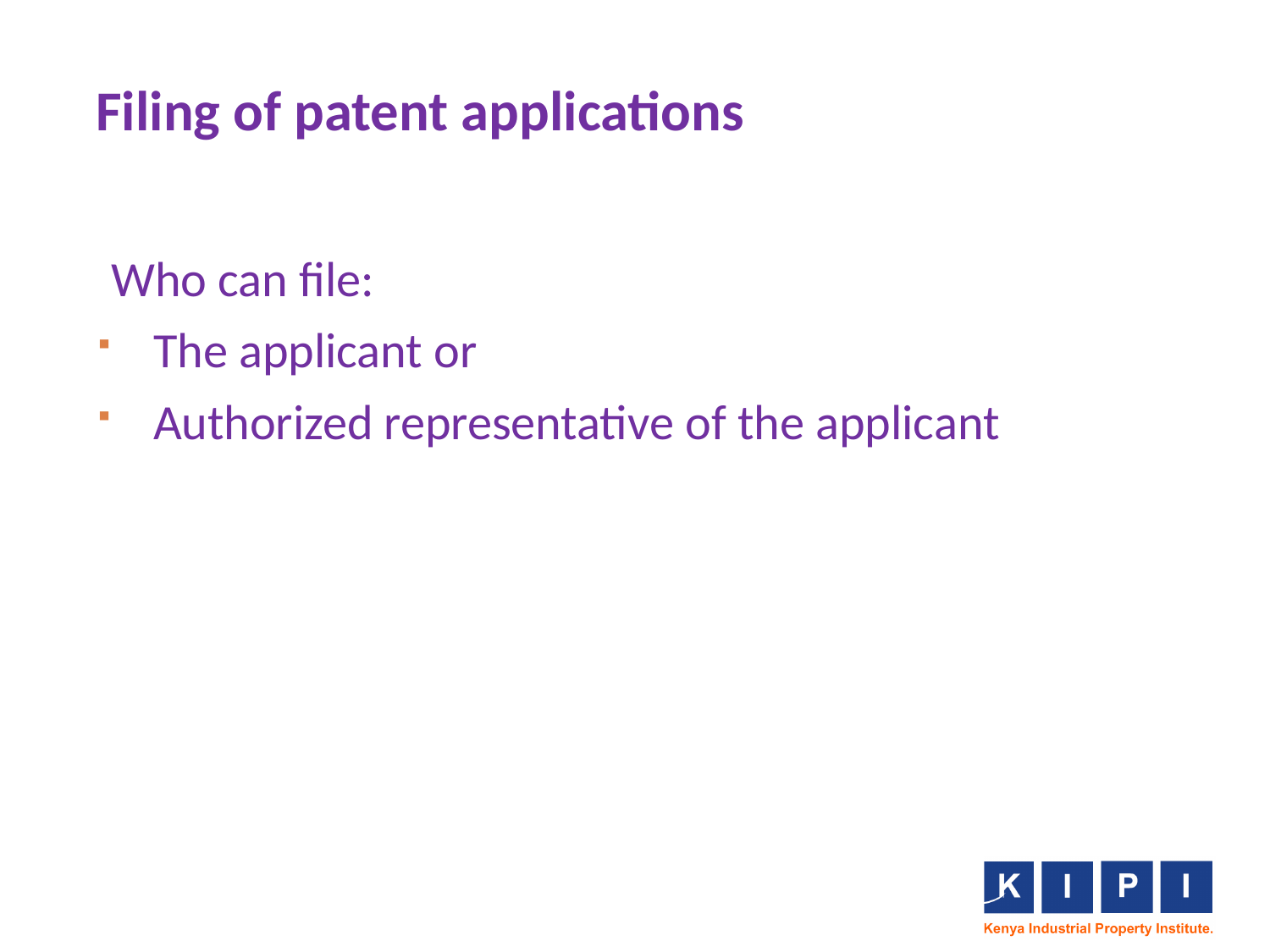

# Filing of patent applications

 Who can file:
 The applicant or
 Authorized representative of the applicant
20